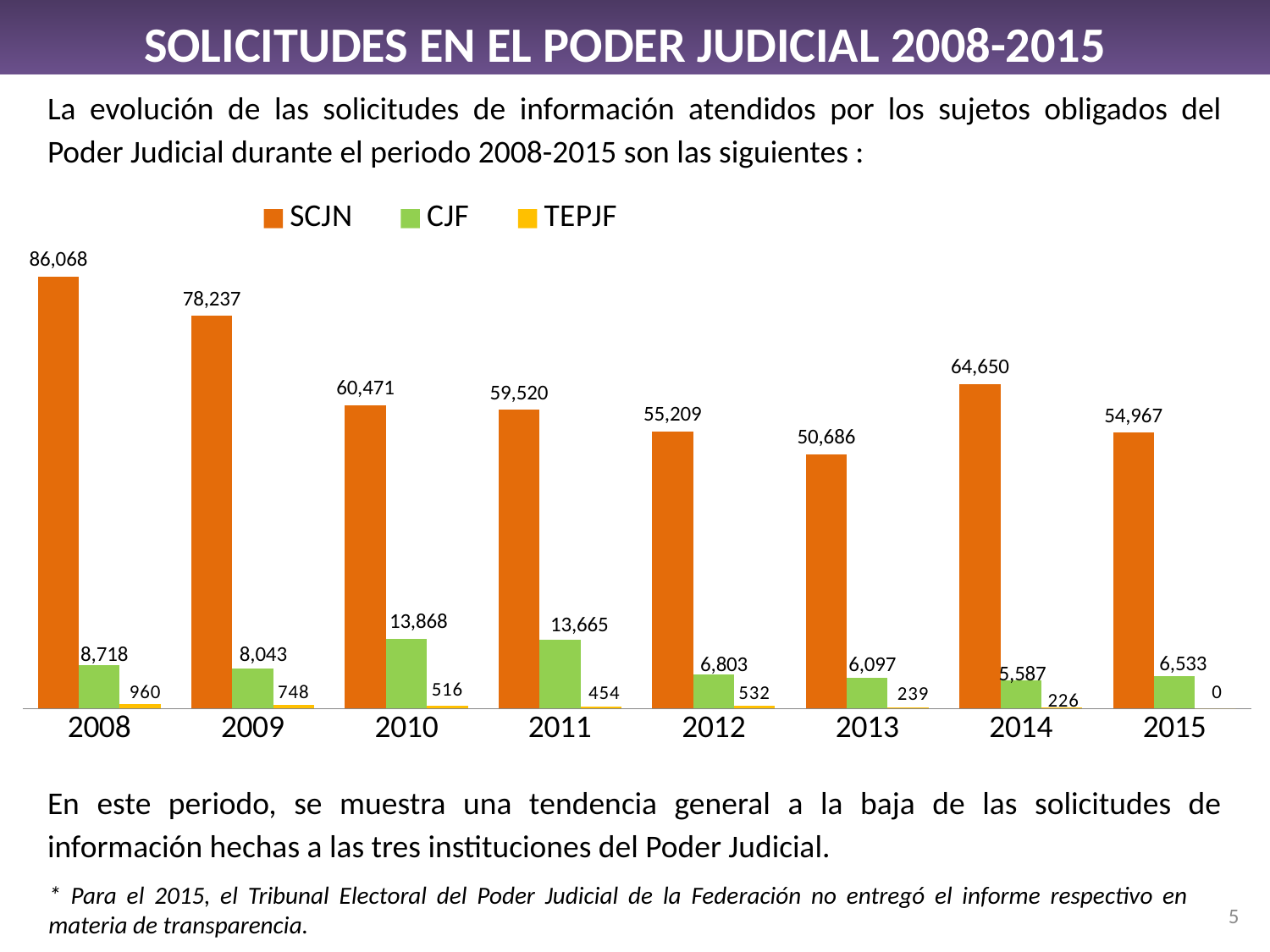

Solicitudes en el Poder Judicial 2008-2015
La evolución de las solicitudes de información atendidos por los sujetos obligados del Poder Judicial durante el periodo 2008-2015 son las siguientes :

### Chart

| Category | SCJN | CJF | TEPJF |
|---|---|---|---|
| 2008 | 86068.0 | 8718.0 | 960.0 |
| 2009 | 78237.0 | 8043.0 | 748.0 |
| 2010 | 60471.0 | 13868.0 | 516.0 |
| 2011 | 59520.0 | 13665.0 | 454.0 |
| 2012 | 55209.0 | 6803.0 | 532.0 |
| 2013 | 50686.0 | 6097.0 | 239.0 |
| 2014 | 64650.0 | 5587.0 | 226.0 |
| 2015 | 54967.0 | 6533.0 | 0.0 |
En este periodo, se muestra una tendencia general a la baja de las solicitudes de información hechas a las tres instituciones del Poder Judicial.
* Para el 2015, el Tribunal Electoral del Poder Judicial de la Federación no entregó el informe respectivo en materia de transparencia.
5